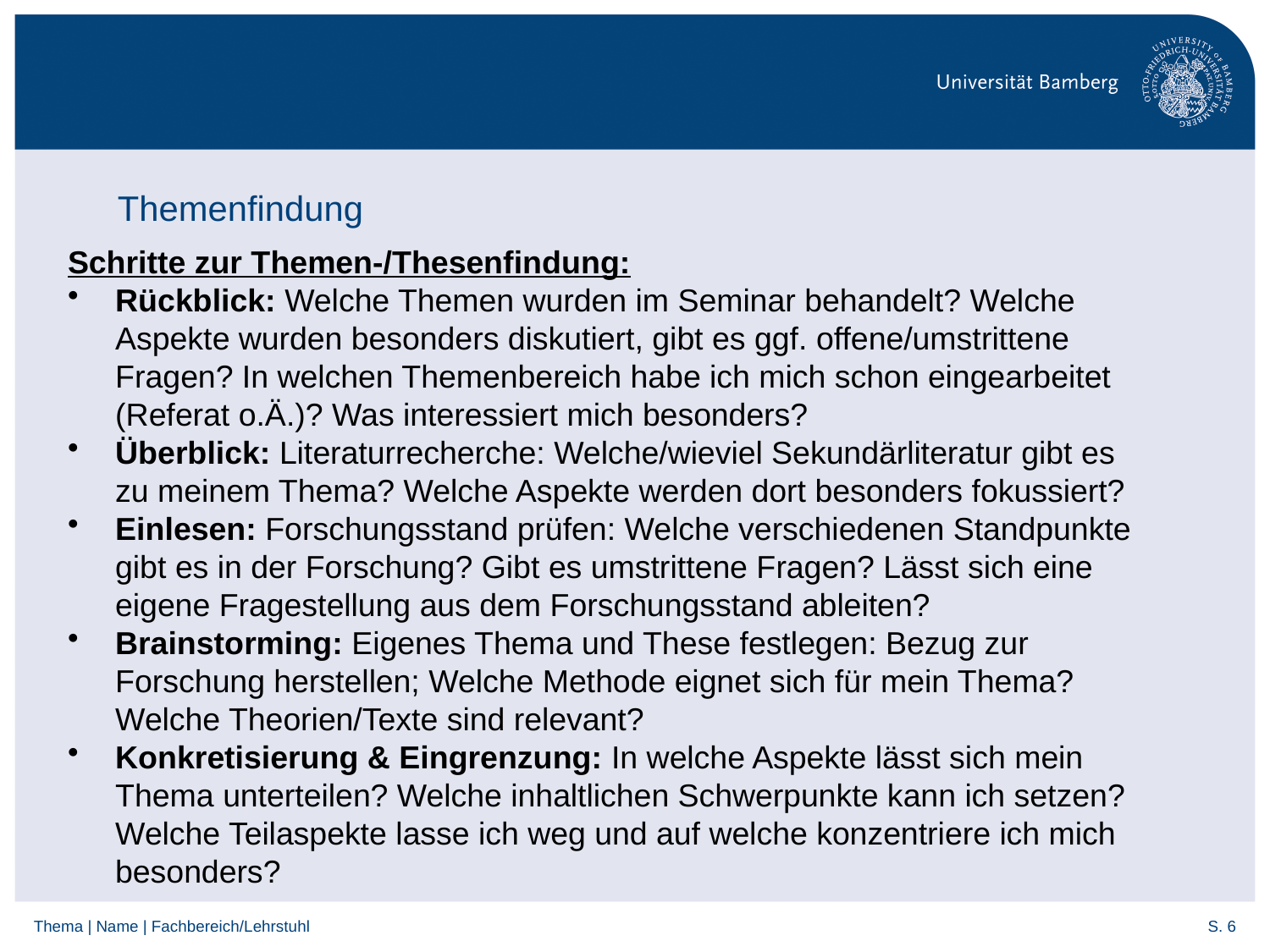

# Themenfindung
Schritte zur Themen-/Thesenfindung:
Rückblick: Welche Themen wurden im Seminar behandelt? Welche Aspekte wurden besonders diskutiert, gibt es ggf. offene/umstrittene Fragen? In welchen Themenbereich habe ich mich schon eingearbeitet (Referat o.Ä.)? Was interessiert mich besonders?
Überblick: Literaturrecherche: Welche/wieviel Sekundärliteratur gibt es zu meinem Thema? Welche Aspekte werden dort besonders fokussiert?
Einlesen: Forschungsstand prüfen: Welche verschiedenen Standpunkte gibt es in der Forschung? Gibt es umstrittene Fragen? Lässt sich eine eigene Fragestellung aus dem Forschungsstand ableiten?
Brainstorming: Eigenes Thema und These festlegen: Bezug zur Forschung herstellen; Welche Methode eignet sich für mein Thema? Welche Theorien/Texte sind relevant?
Konkretisierung & Eingrenzung: In welche Aspekte lässt sich mein Thema unterteilen? Welche inhaltlichen Schwerpunkte kann ich setzen? Welche Teilaspekte lasse ich weg und auf welche konzentriere ich mich besonders?